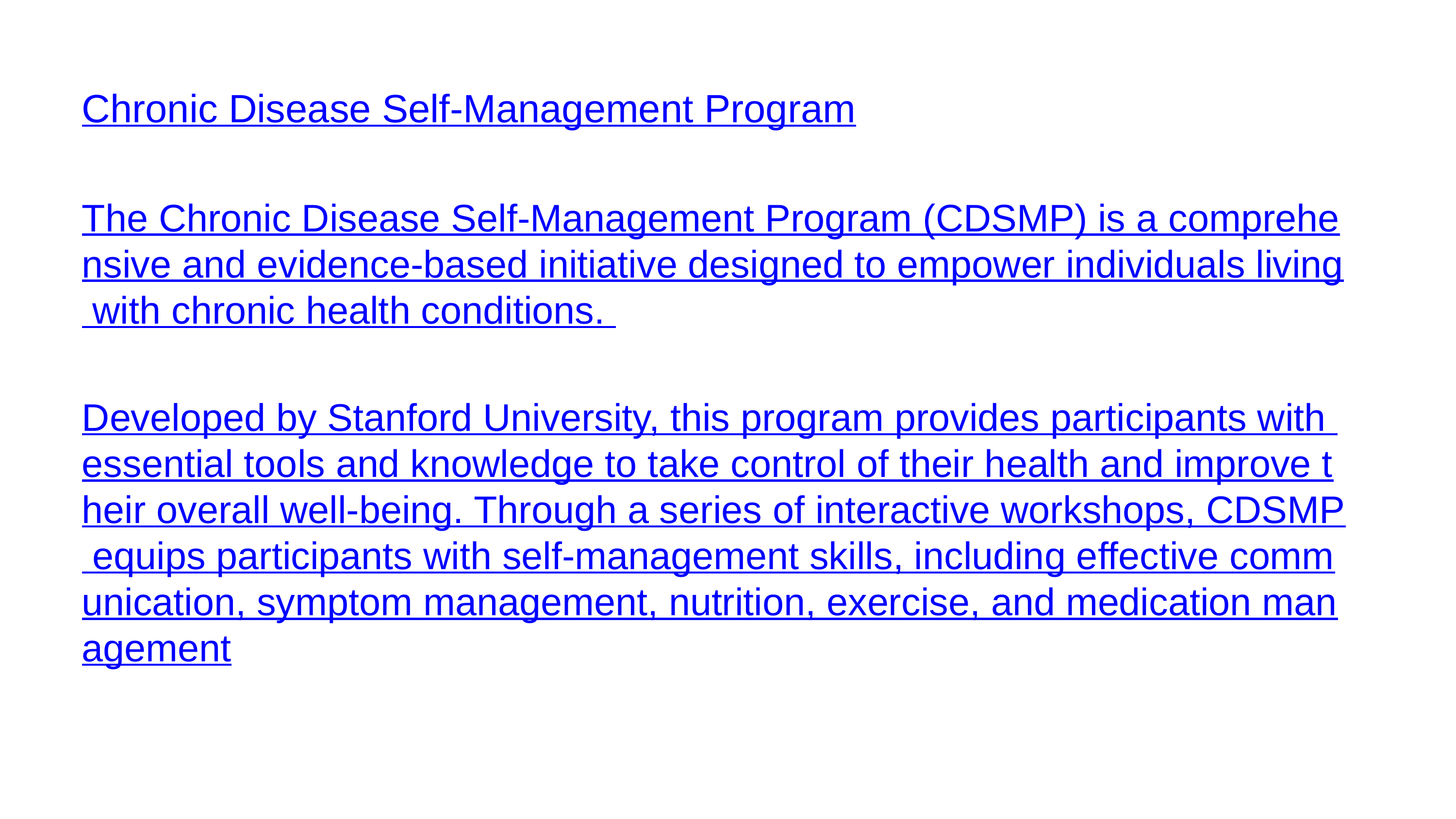

Chronic Disease Self-Management Program

The Chronic Disease Self-Management Program (CDSMP) is a comprehensive and evidence-based initiative designed to empower individuals living with chronic health conditions.

Developed by Stanford University, this program provides participants with essential tools and knowledge to take control of their health and improve their overall well-being. Through a series of interactive workshops, CDSMP equips participants with self-management skills, including effective communication, symptom management, nutrition, exercise, and medication management